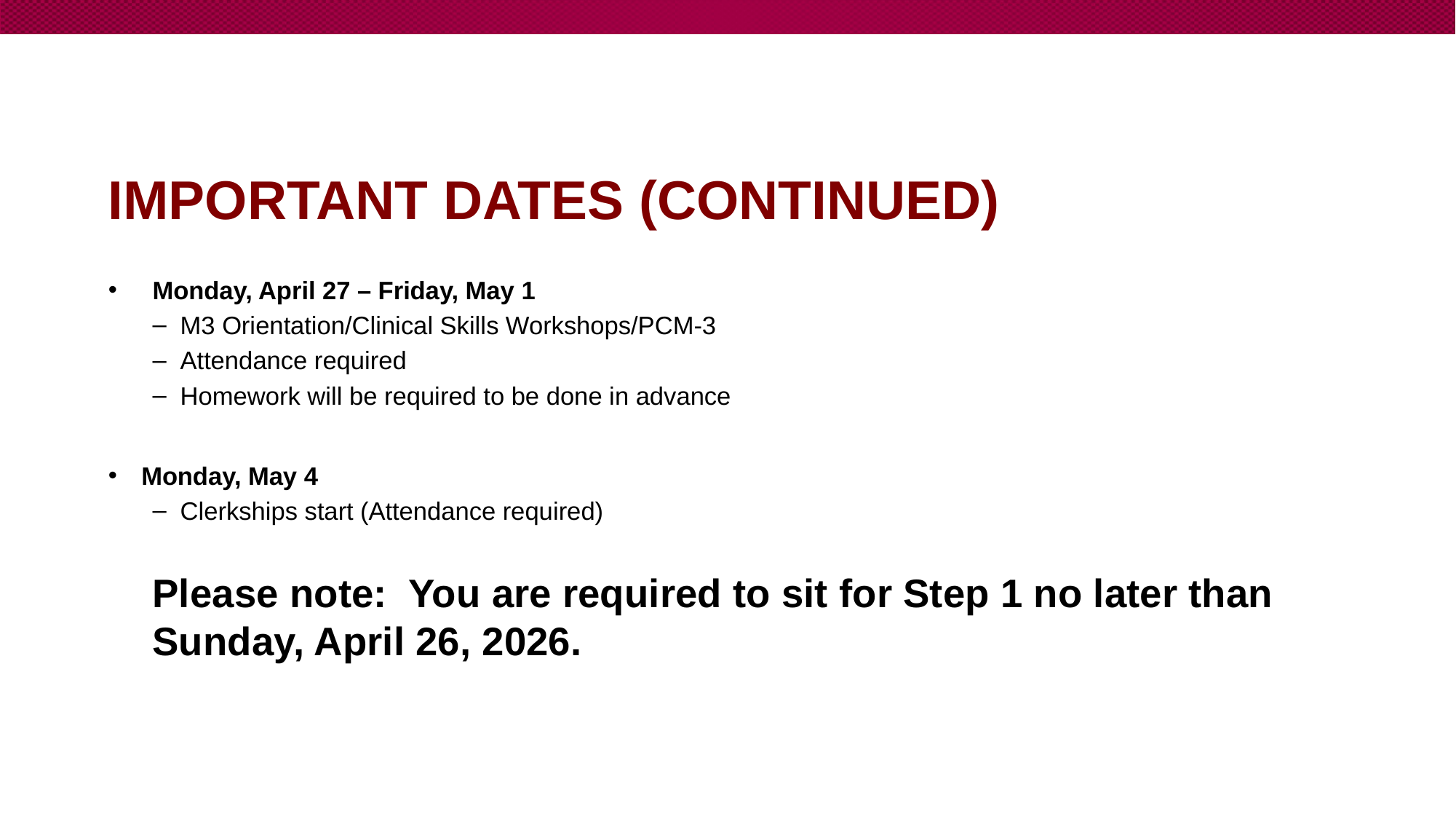

# Important dates (Continued)
Monday, April 27 – Friday, May 1
M3 Orientation/Clinical Skills Workshops/PCM-3
Attendance required
Homework will be required to be done in advance

Monday, May 4
Clerkships start (Attendance required)

Please note:  You are required to sit for Step 1 no later than Sunday, April 26, 2026.